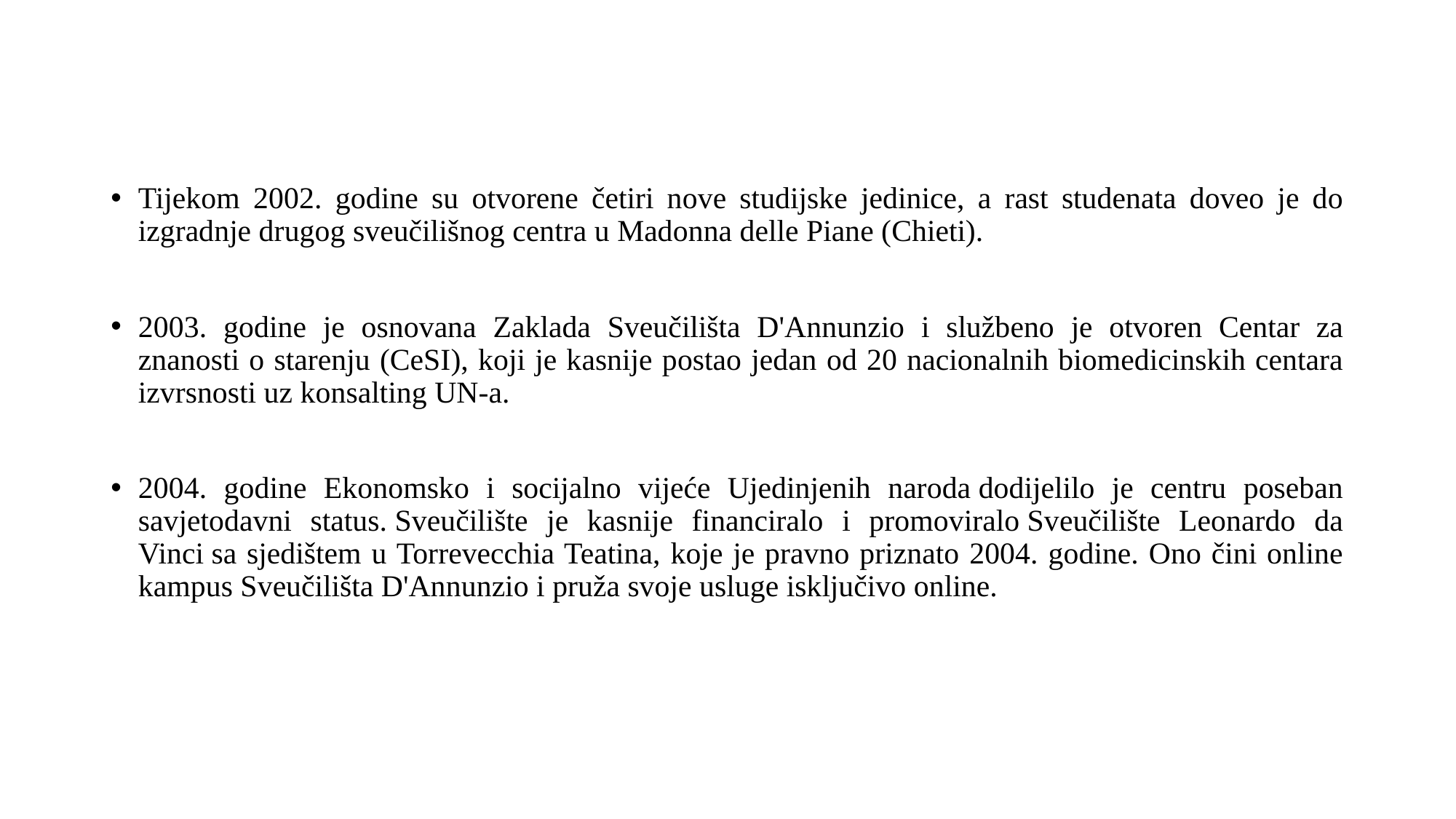

#
Tijekom 2002. godine su otvorene četiri nove studijske jedinice, a rast studenata doveo je do izgradnje drugog sveučilišnog centra u Madonna delle Piane (Chieti).

2003. godine je osnovana Zaklada Sveučilišta D'Annunzio i službeno je otvoren Centar za znanosti o starenju (CeSI), koji je kasnije postao jedan od 20 nacionalnih biomedicinskih centara izvrsnosti uz konsalting UN-a.

2004. godine Ekonomsko i socijalno vijeće Ujedinjenih naroda dodijelilo je centru poseban savjetodavni status. Sveučilište je kasnije financiralo i promoviralo Sveučilište Leonardo da Vinci sa sjedištem u Torrevecchia Teatina, koje je pravno priznato 2004. godine. Ono čini online kampus Sveučilišta D'Annunzio i pruža svoje usluge isključivo online.